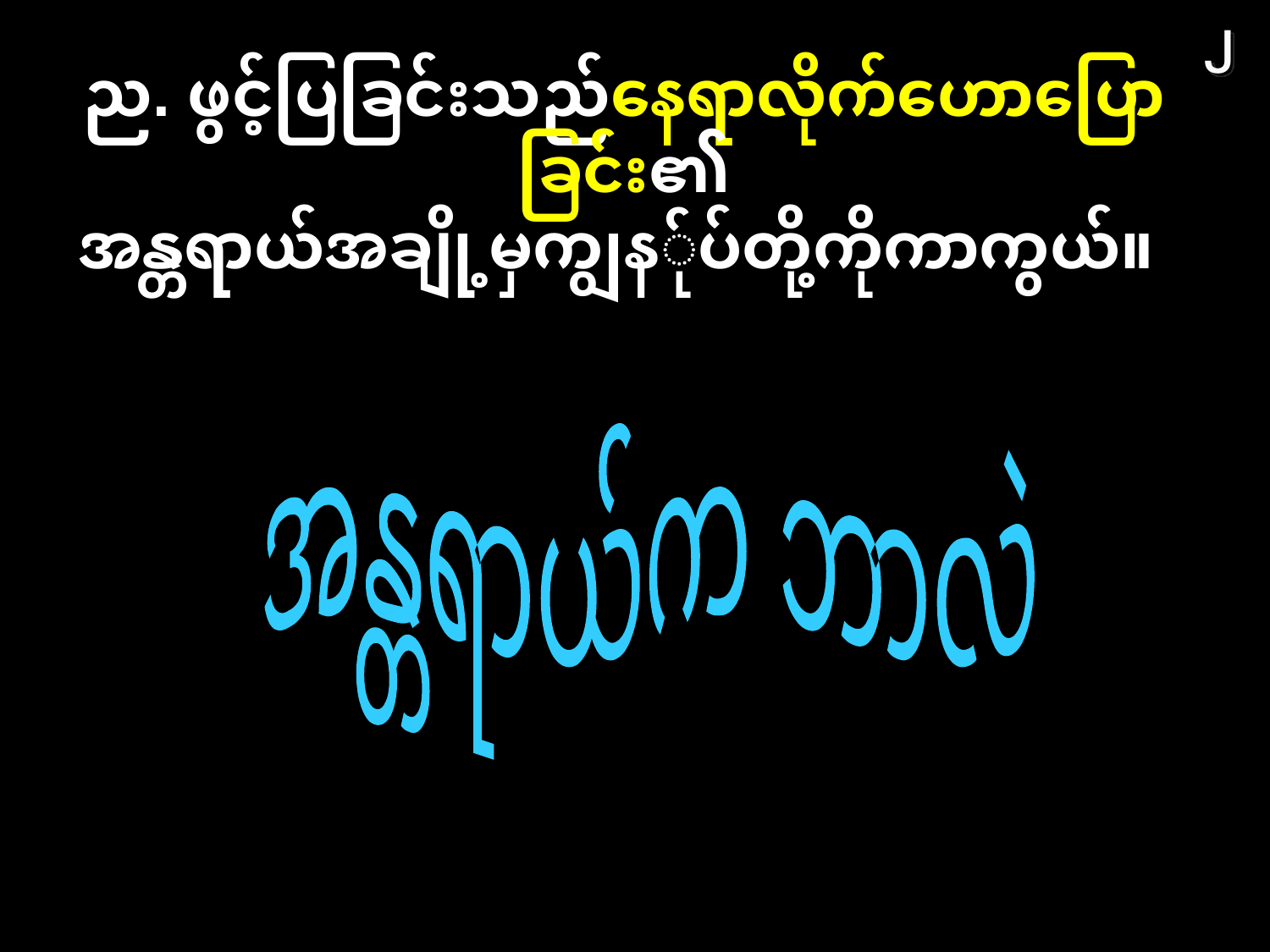

၂
# ည. ဖွင့်ပြခြင်းသည်နေရာလိုက်ဟောပြောခြင်း၏ အန္တရာယ်အချို့မှကျွန်ုပ်တို့ကိုကာကွယ်။
အန္တရာယ်က ဘာလဲ